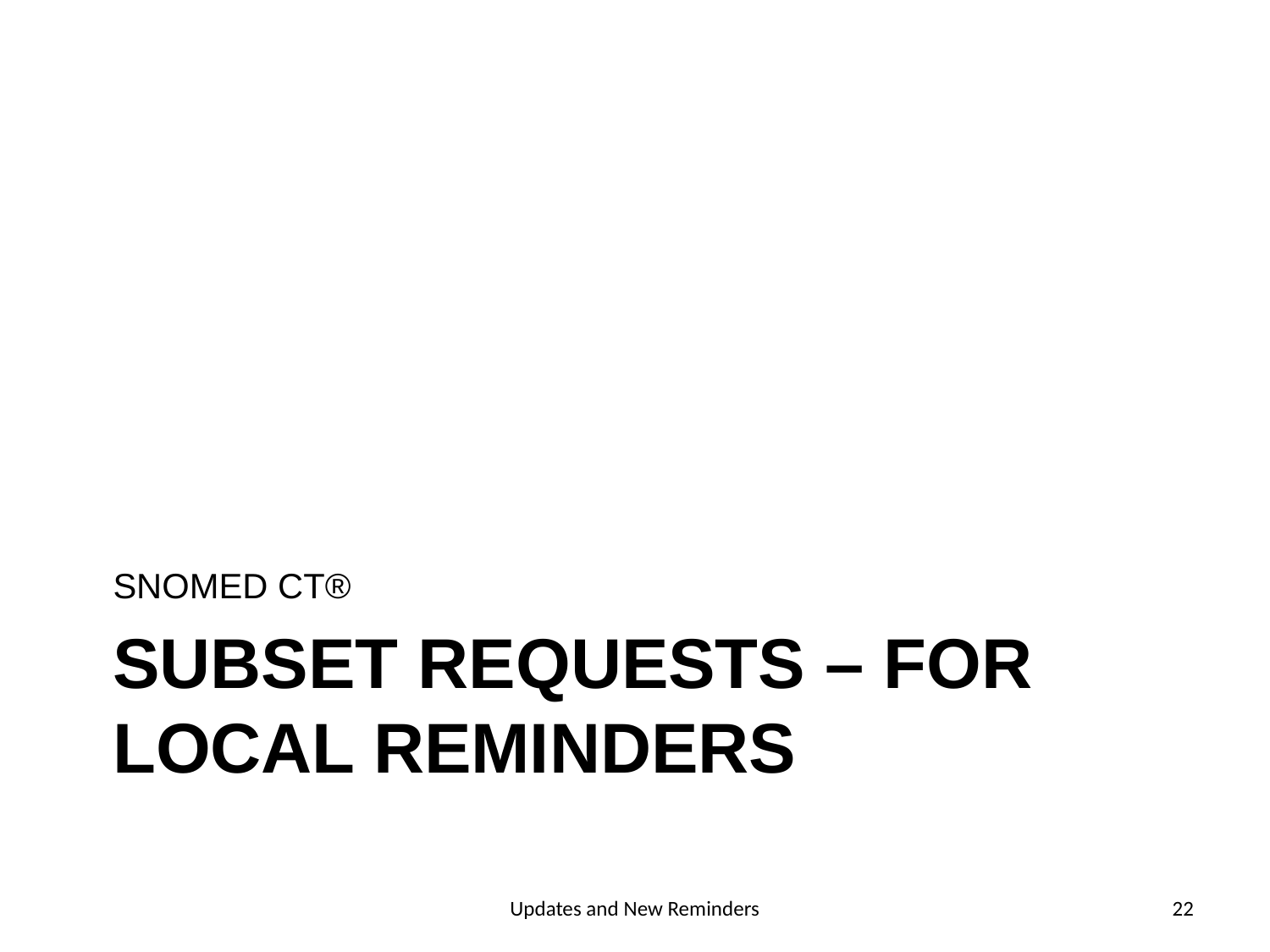

SNOMED CT®
# Subset Requests – for Local Reminders
Updates and New Reminders
22